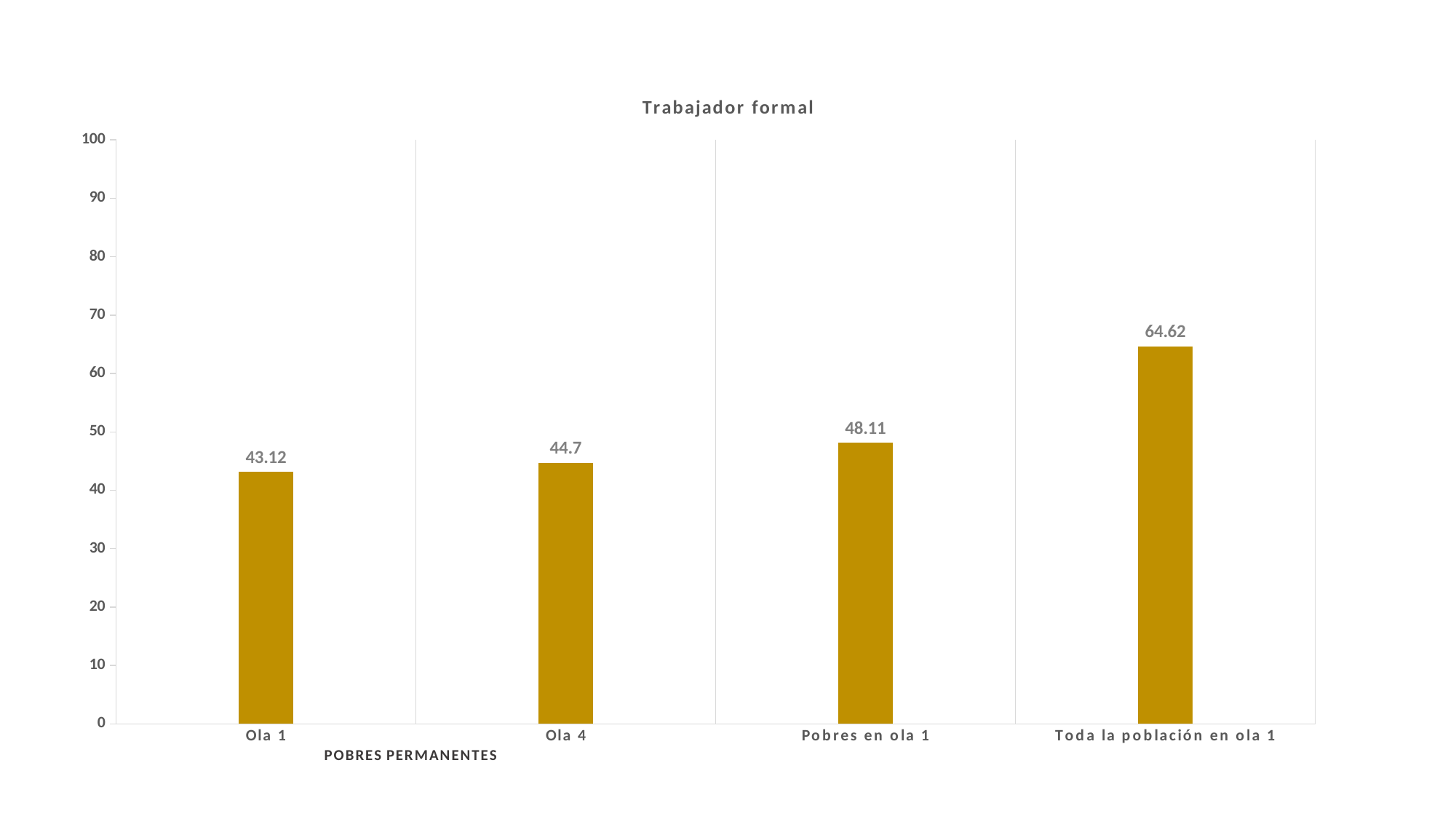

### Chart:

| Category | Trabajador formal |
|---|---|
| Ola 1 | 43.12 |
| Ola 4 | 44.7 |
| Pobres en ola 1 | 48.11 |
| Toda la población en ola 1 | 64.62 |
POBRES PERMANENTES